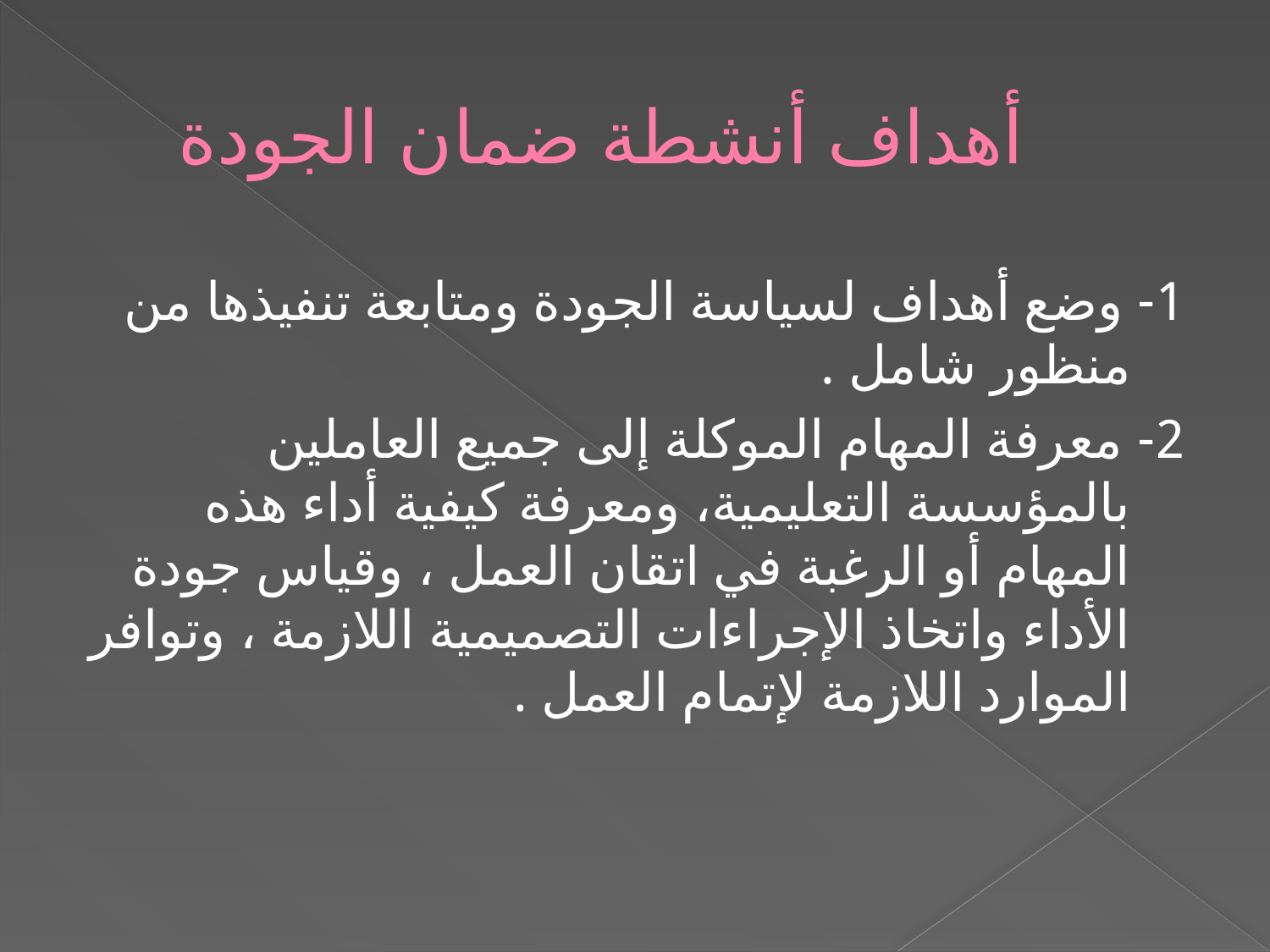

# أهداف أنشطة ضمان الجودة
1- وضع أهداف لسياسة الجودة ومتابعة تنفيذها من منظور شامل .
2- معرفة المهام الموكلة إلى جميع العاملين بالمؤسسة التعليمية، ومعرفة كيفية أداء هذه المهام أو الرغبة في اتقان العمل ، وقياس جودة الأداء واتخاذ الإجراءات التصميمية اللازمة ، وتوافر الموارد اللازمة لإتمام العمل .